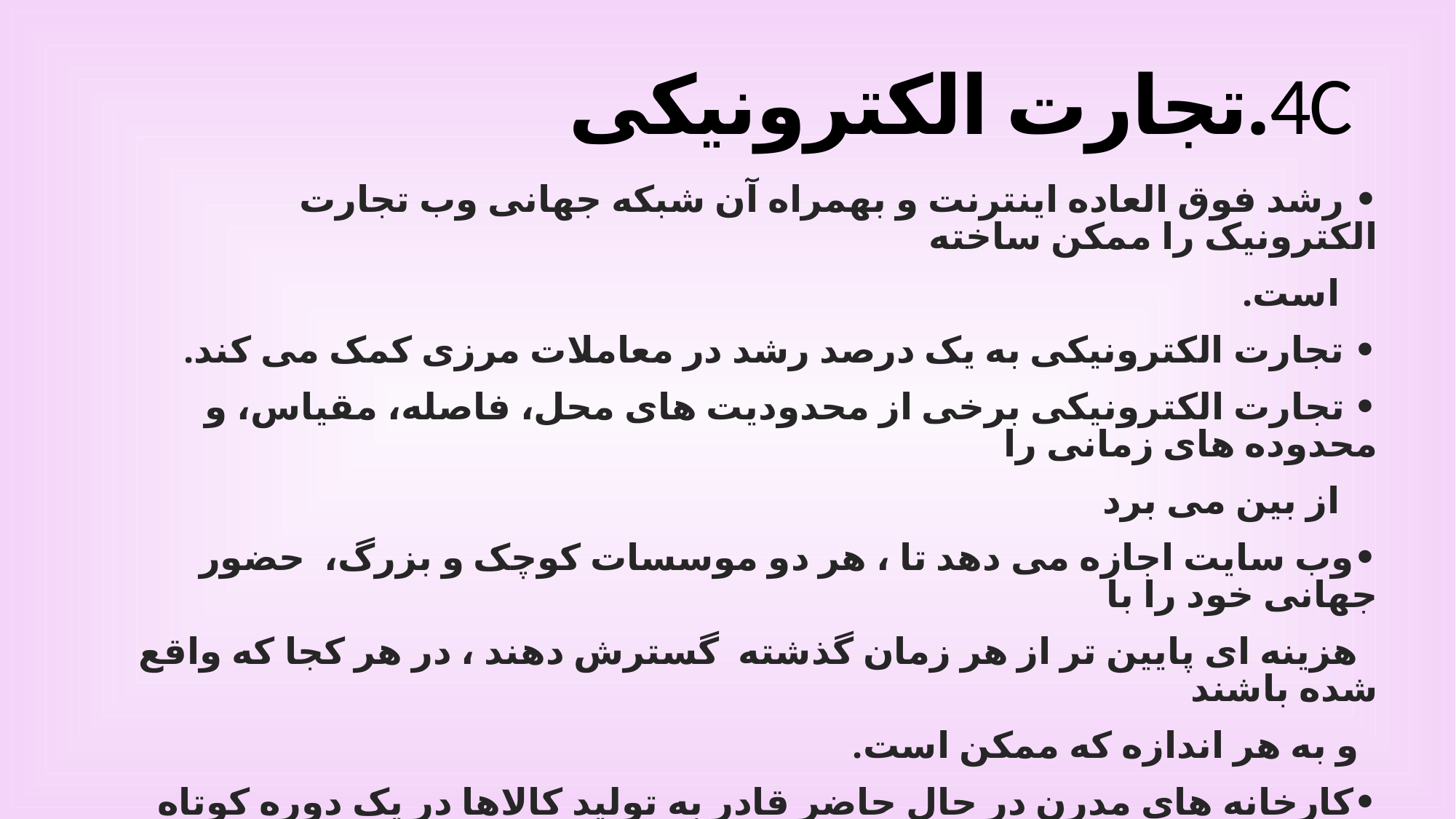

# 4C.تجارت الکترونیکی
• رشد فوق العاده اینترنت و بهمراه آن شبکه جهانی وب تجارت الکترونیک را ممکن ساخته
    است.
• تجارت الکترونیکی به یک درصد رشد در معاملات مرزی کمک می کند.
• تجارت الکترونیکی برخی از محدودیت های محل، فاصله، مقیاس، و محدوده های زمانی را
    از بین می برد
•وب سایت اجازه می دهد تا ، هر دو موسسات کوچک و بزرگ،  حضور جهانی خود را با
  هزینه ای پایین تر از هر زمان گذشته  گسترش دهند ، در هر کجا که واقع شده باشند
  و به هر اندازه که ممکن است.
•کارخانه های مدرن در حال حاضر قادر به تولید کالاها در یک دوره کوتاه ترزمانی
 (تولید یک خودرو  کمتر از 10 ثانیه طول می کشد)و با نقص کمتر هستند.
 (در نتیجه معرفی برنامه های کیفیت "شش سیگما" )